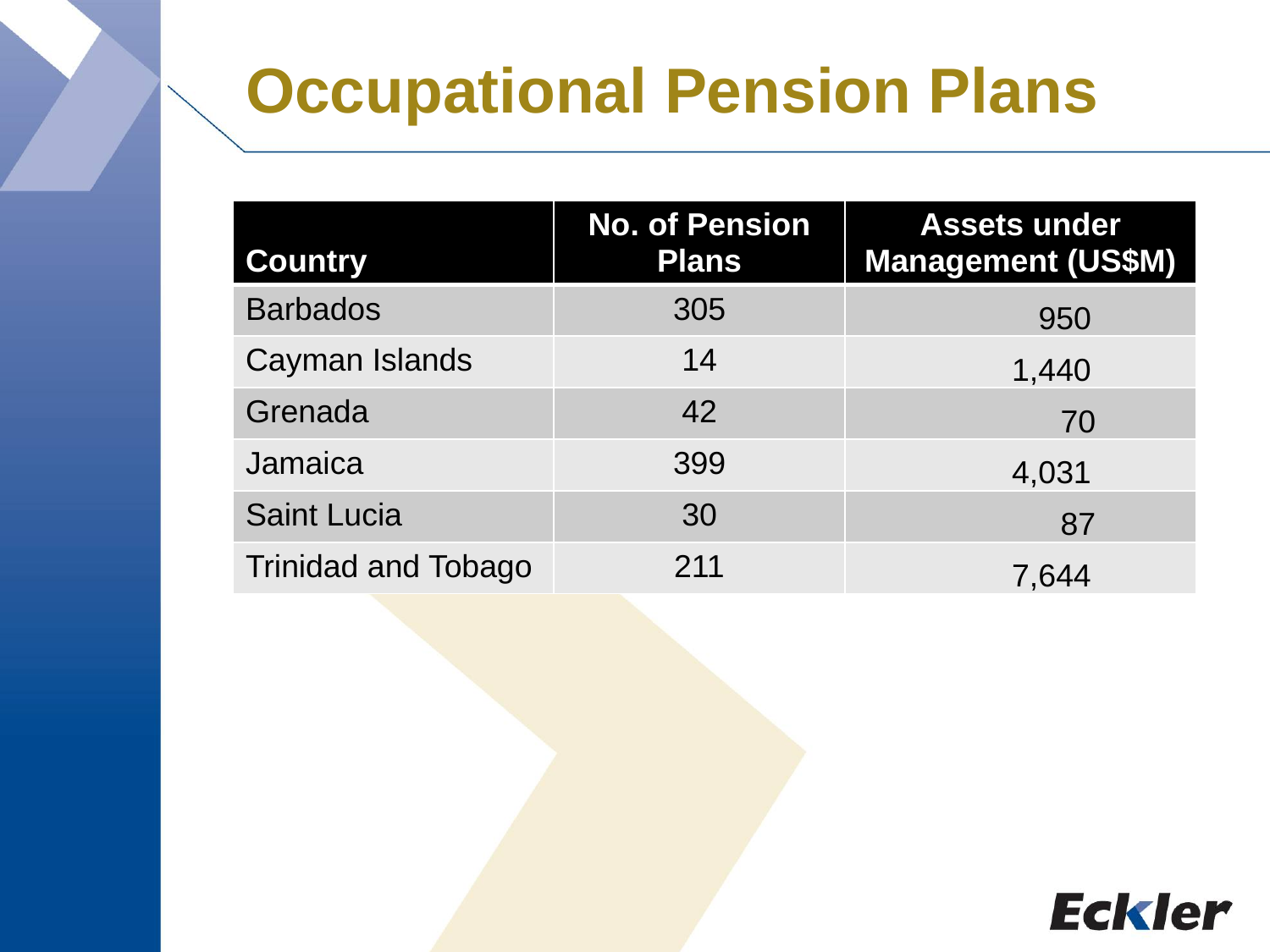

# Occupational Pension Plans
| Country | No. of Pension Plans | Assets under Management (US$M) |
| --- | --- | --- |
| Barbados | 305 | 950 |
| Cayman Islands | 14 | 1,440 |
| Grenada | 42 | 70 |
| Jamaica | 399 | 4,031 |
| Saint Lucia | 30 | 87 |
| Trinidad and Tobago | 211 | 7,644 |